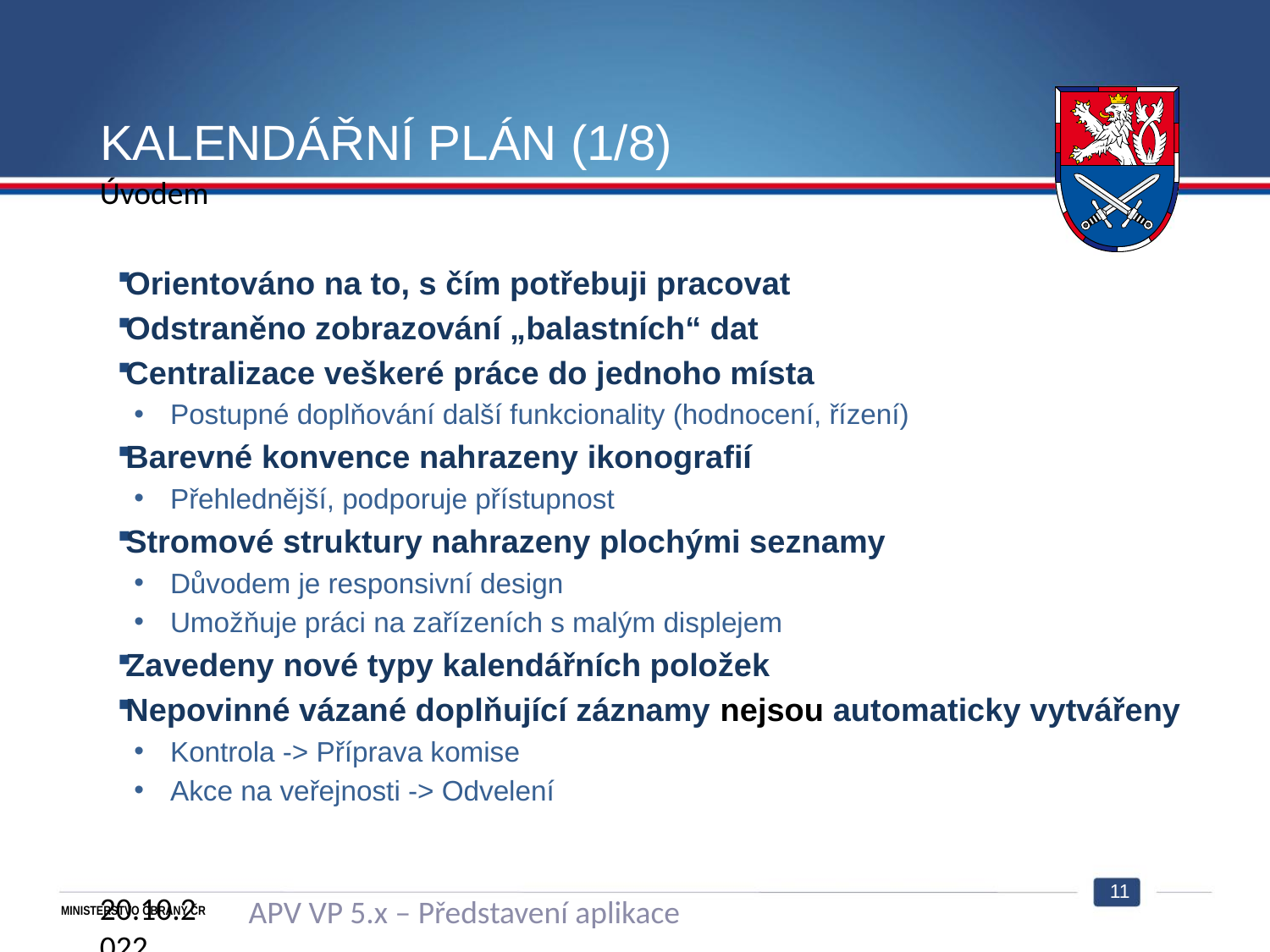

# Kalendářní plán (1/8)
Úvodem
Orientováno na to, s čím potřebuji pracovat
Odstraněno zobrazování „balastních“ dat
Centralizace veškeré práce do jednoho místa
Postupné doplňování další funkcionality (hodnocení, řízení)
Barevné konvence nahrazeny ikonografií
Přehlednější, podporuje přístupnost
Stromové struktury nahrazeny plochými seznamy
Důvodem je responsivní design
Umožňuje práci na zařízeních s malým displejem
Zavedeny nové typy kalendářních položek
Nepovinné vázané doplňující záznamy nejsou automaticky vytvářeny
Kontrola -> Příprava komise
Akce na veřejnosti -> Odvelení
11
20.10.2022
APV VP 5.x – Představení aplikace